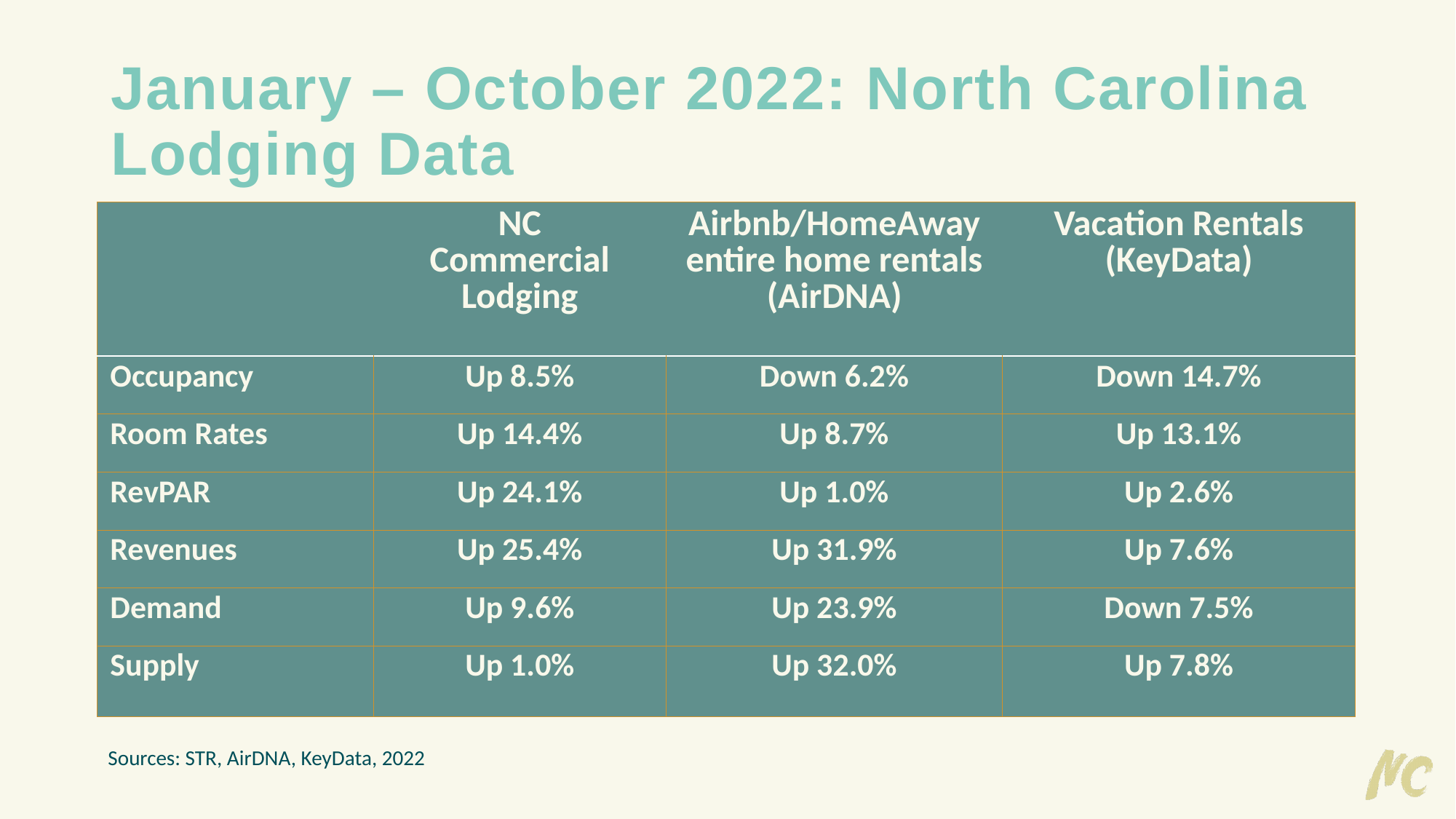

# January – October 2022: North Carolina Lodging Data
|  | NC Commercial Lodging | Airbnb/HomeAway entire home rentals (AirDNA) | Vacation Rentals (KeyData) |
| --- | --- | --- | --- |
| Occupancy | Up 8.5% | Down 6.2% | Down 14.7% |
| Room Rates | Up 14.4% | Up 8.7% | Up 13.1% |
| RevPAR | Up 24.1% | Up 1.0% | Up 2.6% |
| Revenues | Up 25.4% | Up 31.9% | Up 7.6% |
| Demand | Up 9.6% | Up 23.9% | Down 7.5% |
| Supply | Up 1.0% | Up 32.0% | Up 7.8% |
Sources: STR, AirDNA, KeyData, 2022